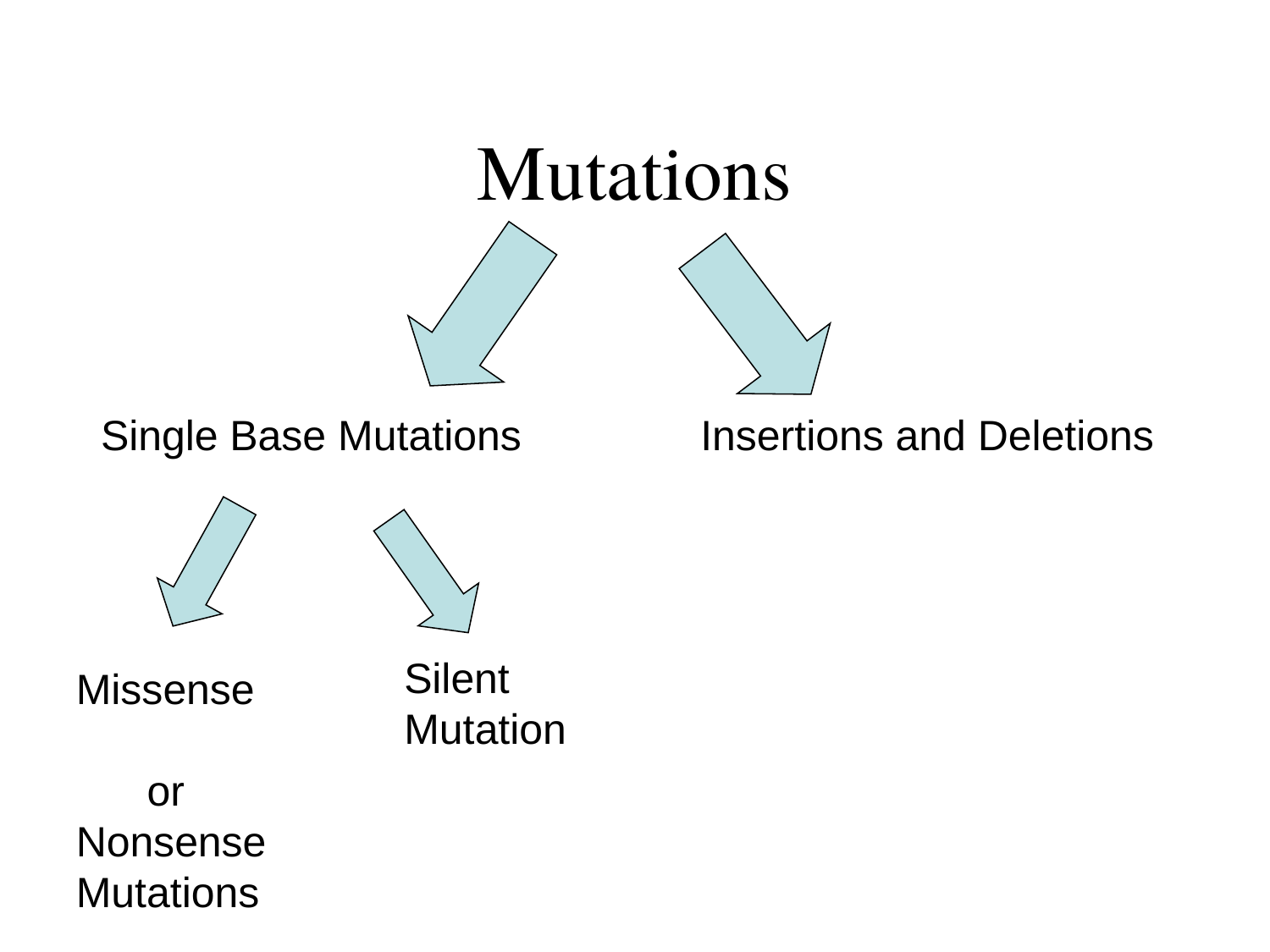

# Mutations

   Single Base Mutations		Insertions and Deletions

Silent
Mutation
Missense
      or NonsenseMutations